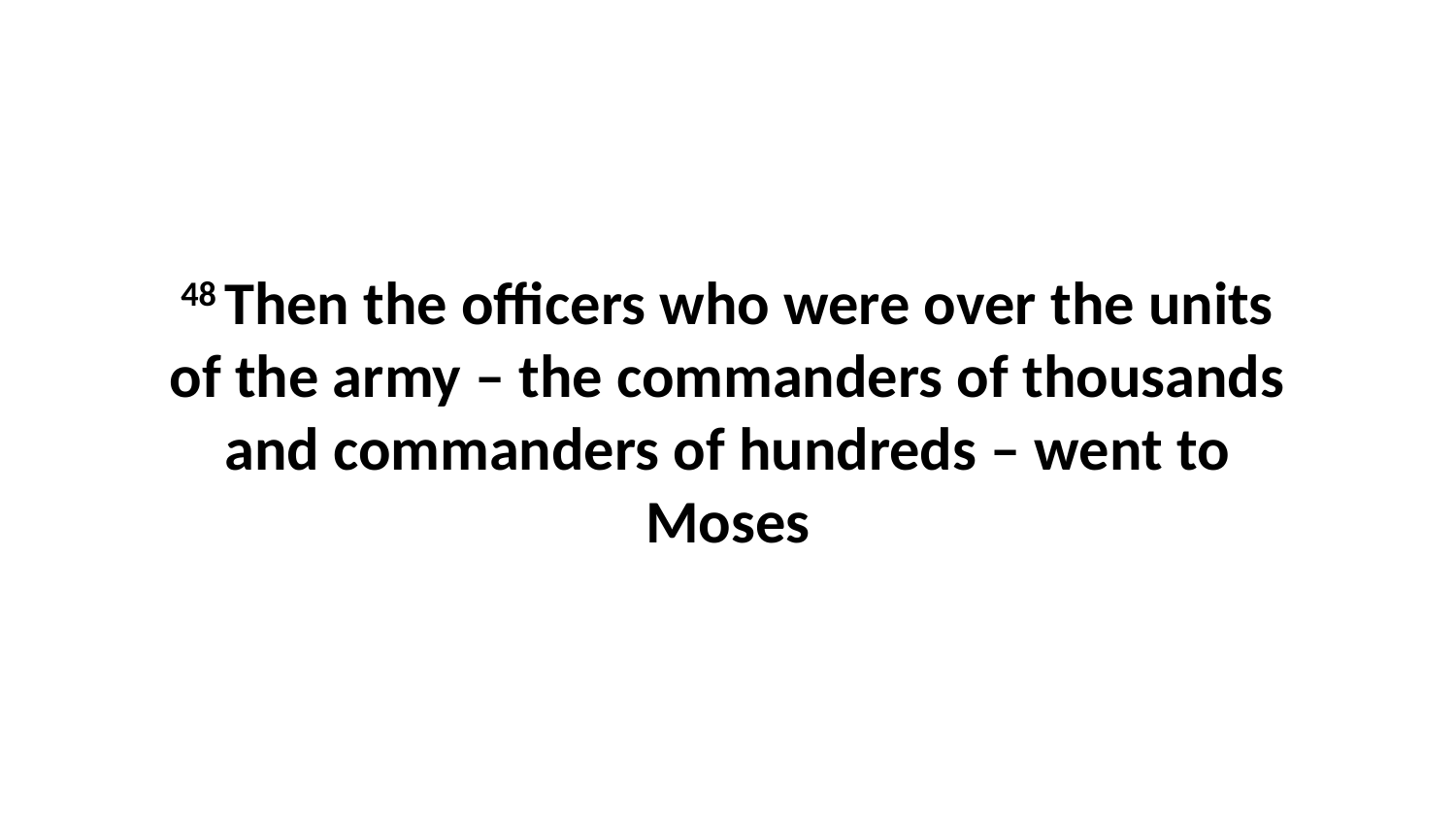

48 Then the officers who were over the units of the army – the commanders of thousands and commanders of hundreds – went to Moses